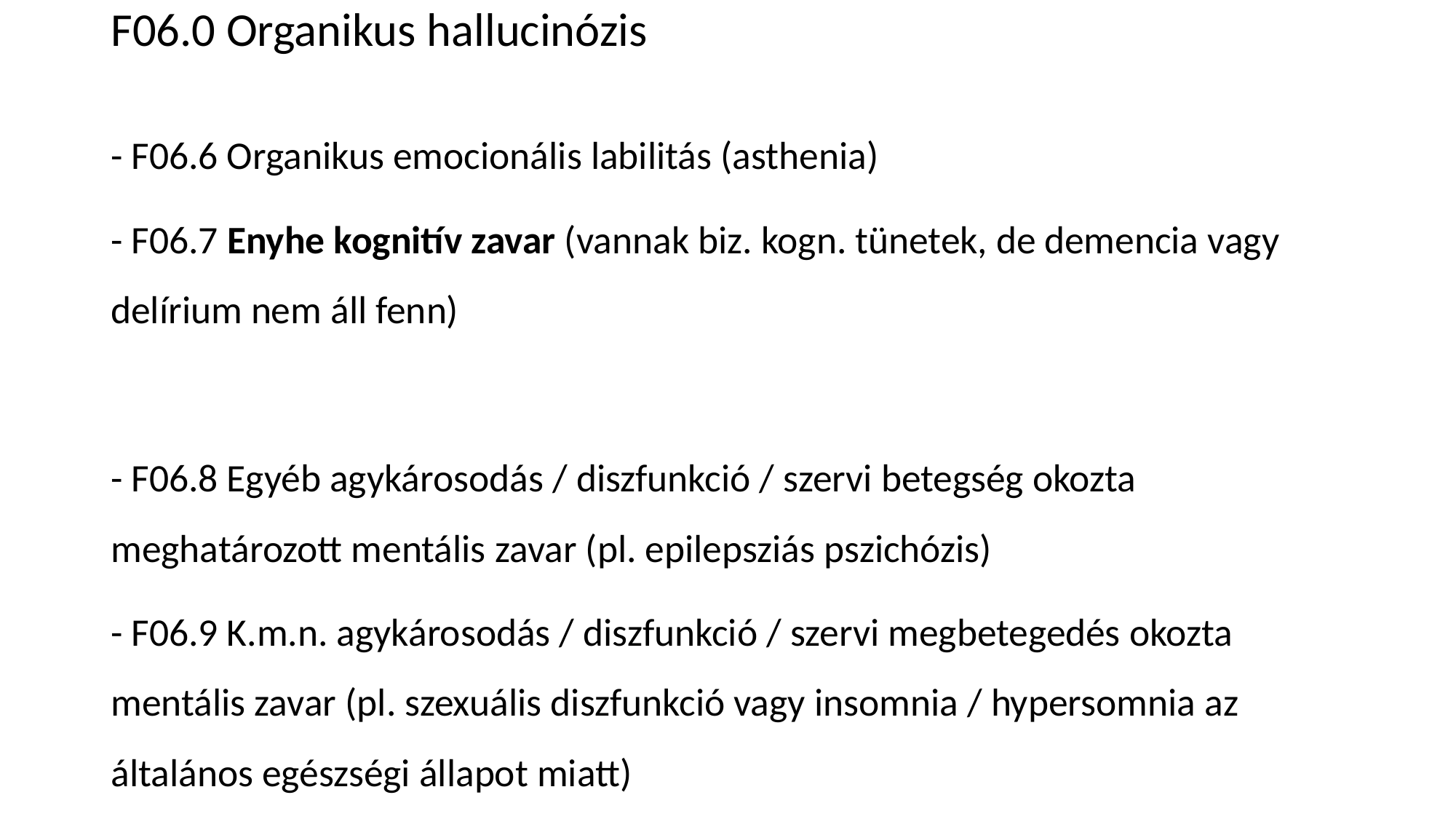

# F06.0 Organikus hallucinózis
- F06.6 Organikus emocionális labilitás (asthenia)
- F06.7 Enyhe kognitív zavar (vannak biz. kogn. tünetek, de demencia vagy delírium nem áll fenn)

- F06.8 Egyéb agykárosodás / diszfunkció / szervi betegség okozta meghatározott mentális zavar (pl. epilepsziás pszichózis)
- F06.9 K.m.n. agykárosodás / diszfunkció / szervi megbetegedés okozta mentális zavar (pl. szexuális diszfunkció vagy insomnia / hypersomnia az általános egészségi állapot miatt)